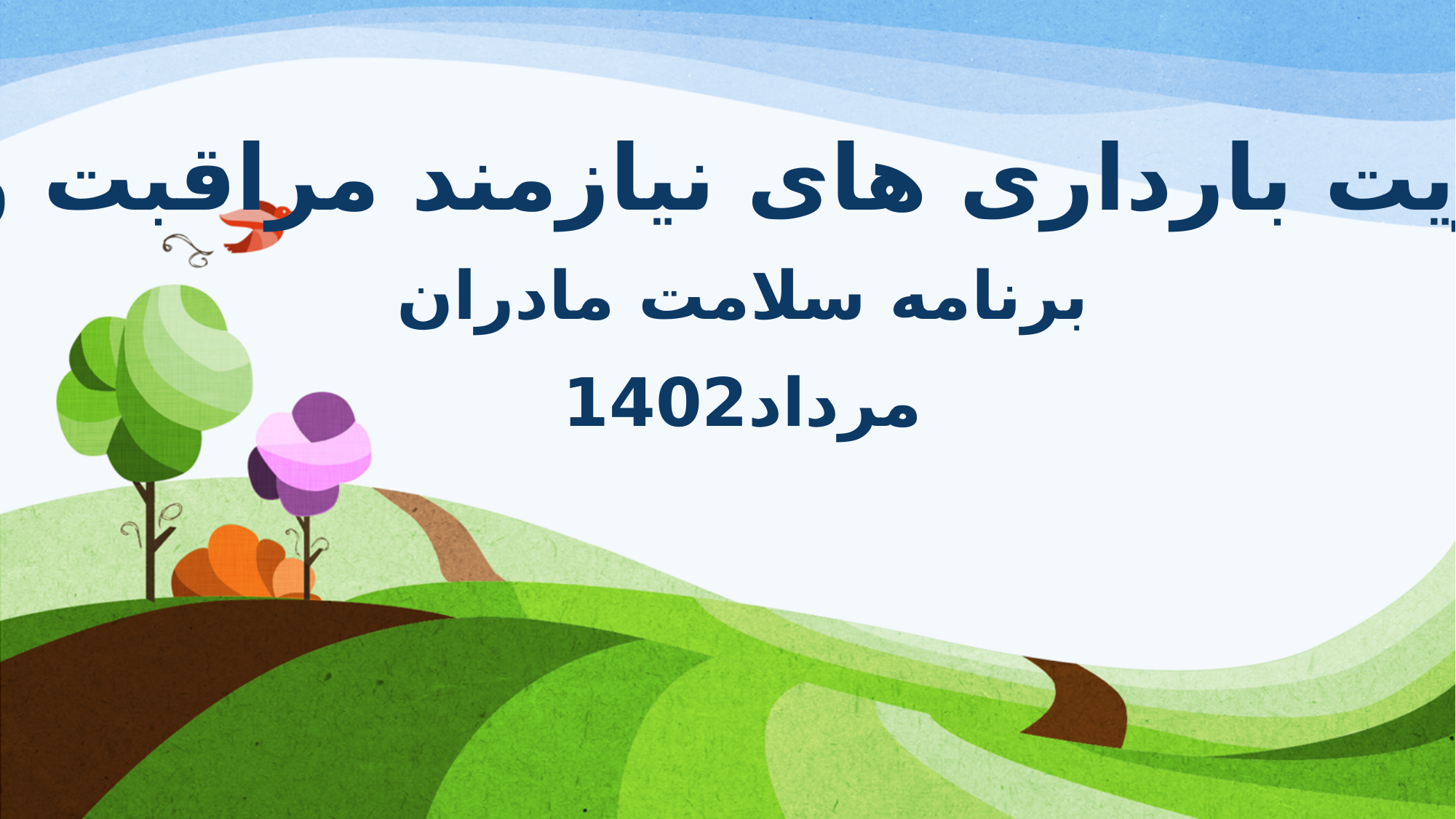

مدیریت بارداری های نیازمند مراقبت ویژه
برنامه سلامت مادران
مرداد1402